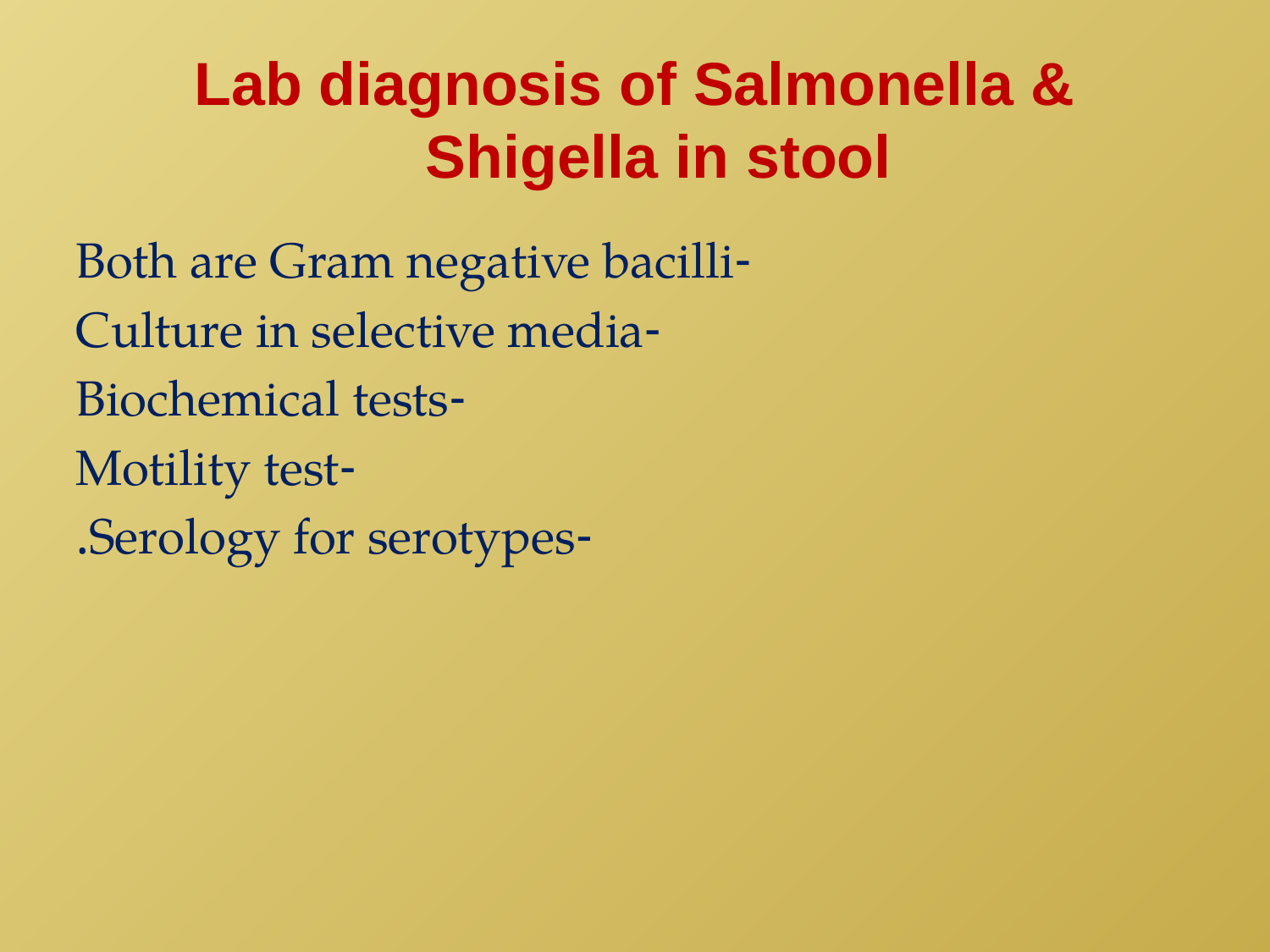

# Lab diagnosis of Salmonella & Shigella in stool
-Both are Gram negative bacilli
-Culture in selective media
-Biochemical tests
-Motility test
-Serology for serotypes.